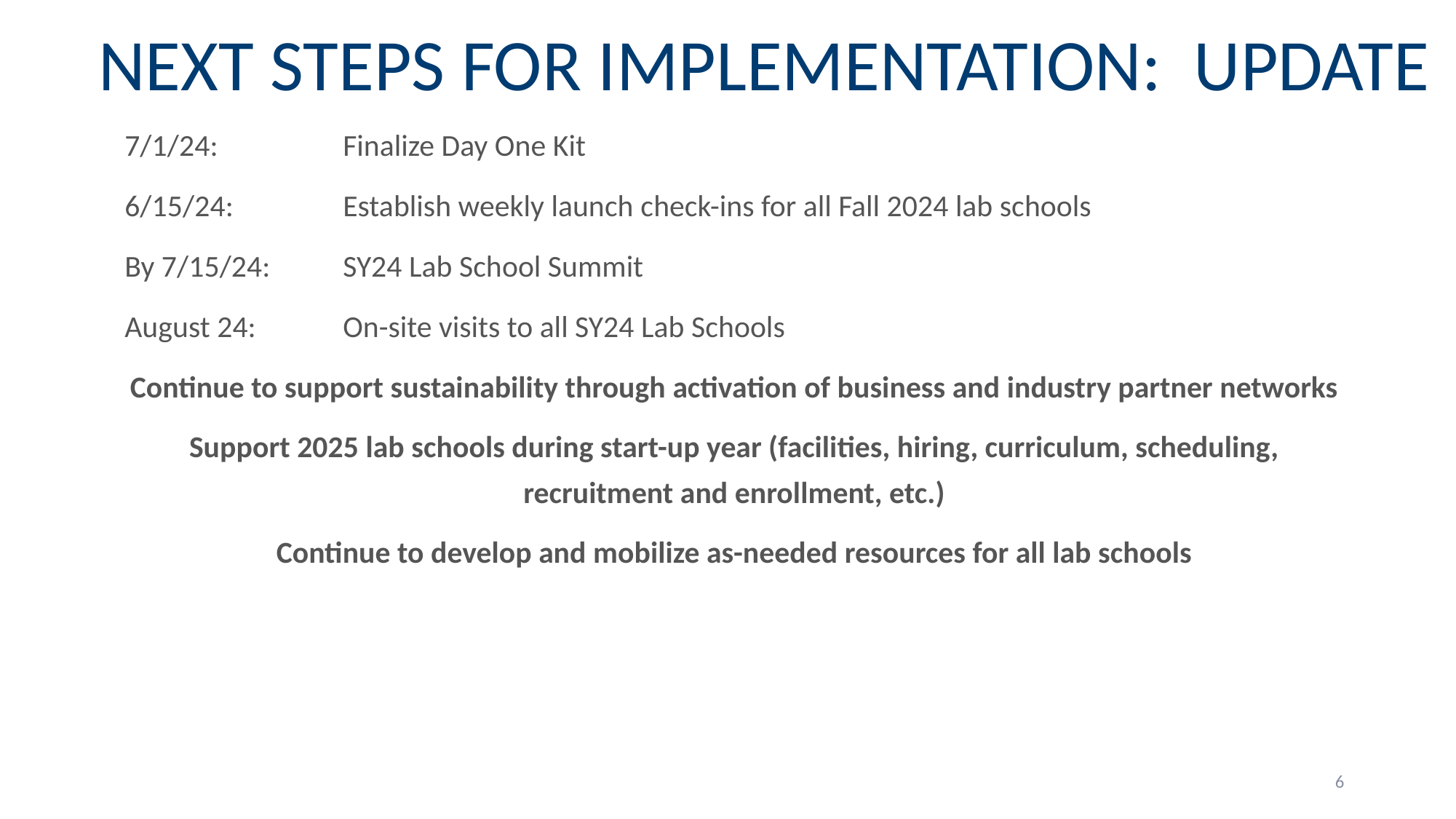

# Next Steps For Implementation:  Update
7/1/24:	 	Finalize Day One Kit
6/15/24:	Establish weekly launch check-ins for all Fall 2024 lab schools
By 7/15/24:  	SY24 Lab School Summit
August 24:	On-site visits to all SY24 Lab Schools
Continue to support sustainability through activation of business and industry partner networks
Support 2025 lab schools during start-up year (facilities, hiring, curriculum, scheduling, recruitment and enrollment, etc.)
Continue to develop and mobilize as-needed resources for all lab schools
6